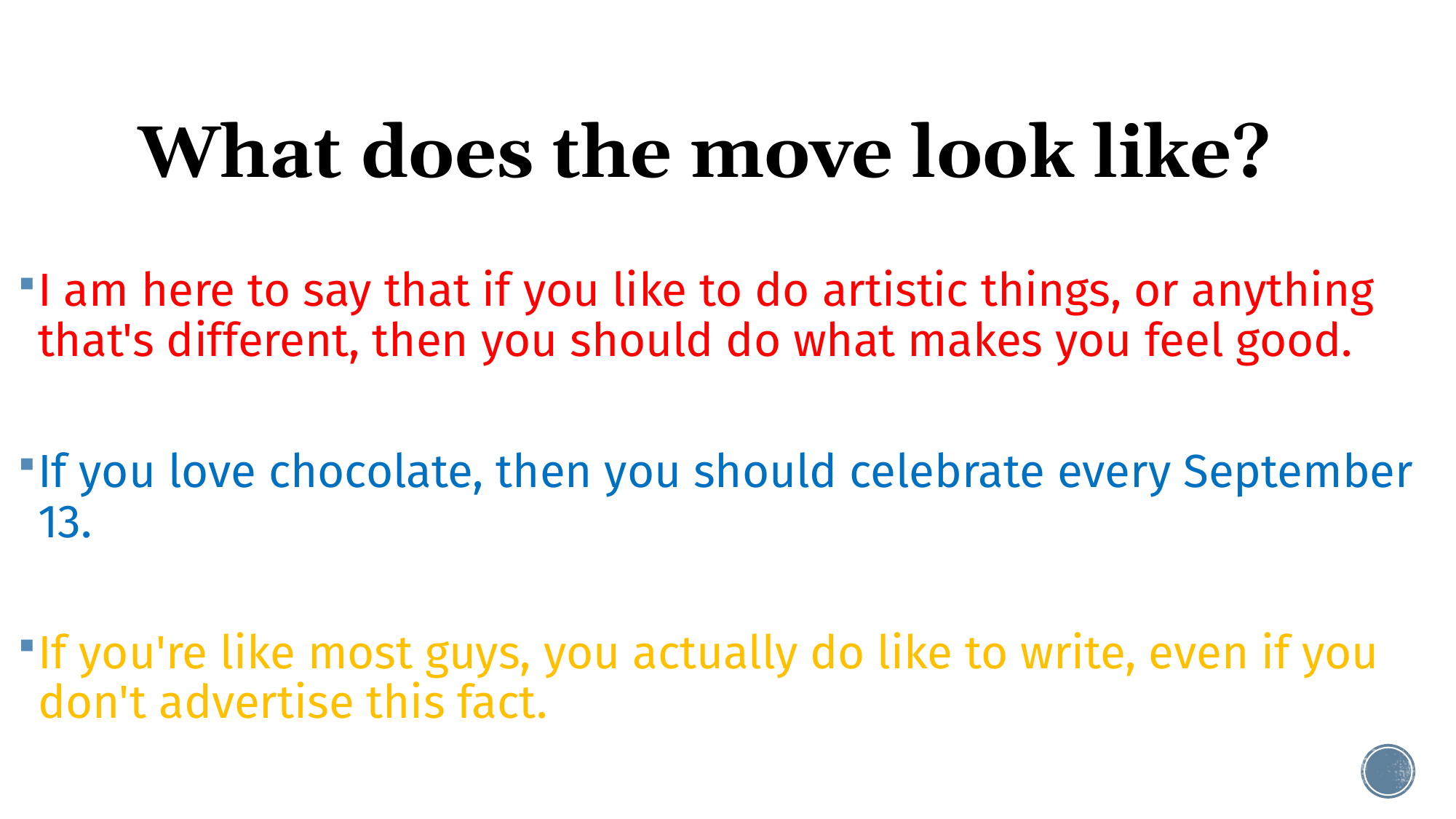

# What does the move look like?
I am here to say that if you like to do artistic things, or anything that's different, then you should do what makes you feel good.

If you love chocolate, then you should celebrate every September 13.

If you're like most guys, you actually do like to write, even if you don't advertise this fact.